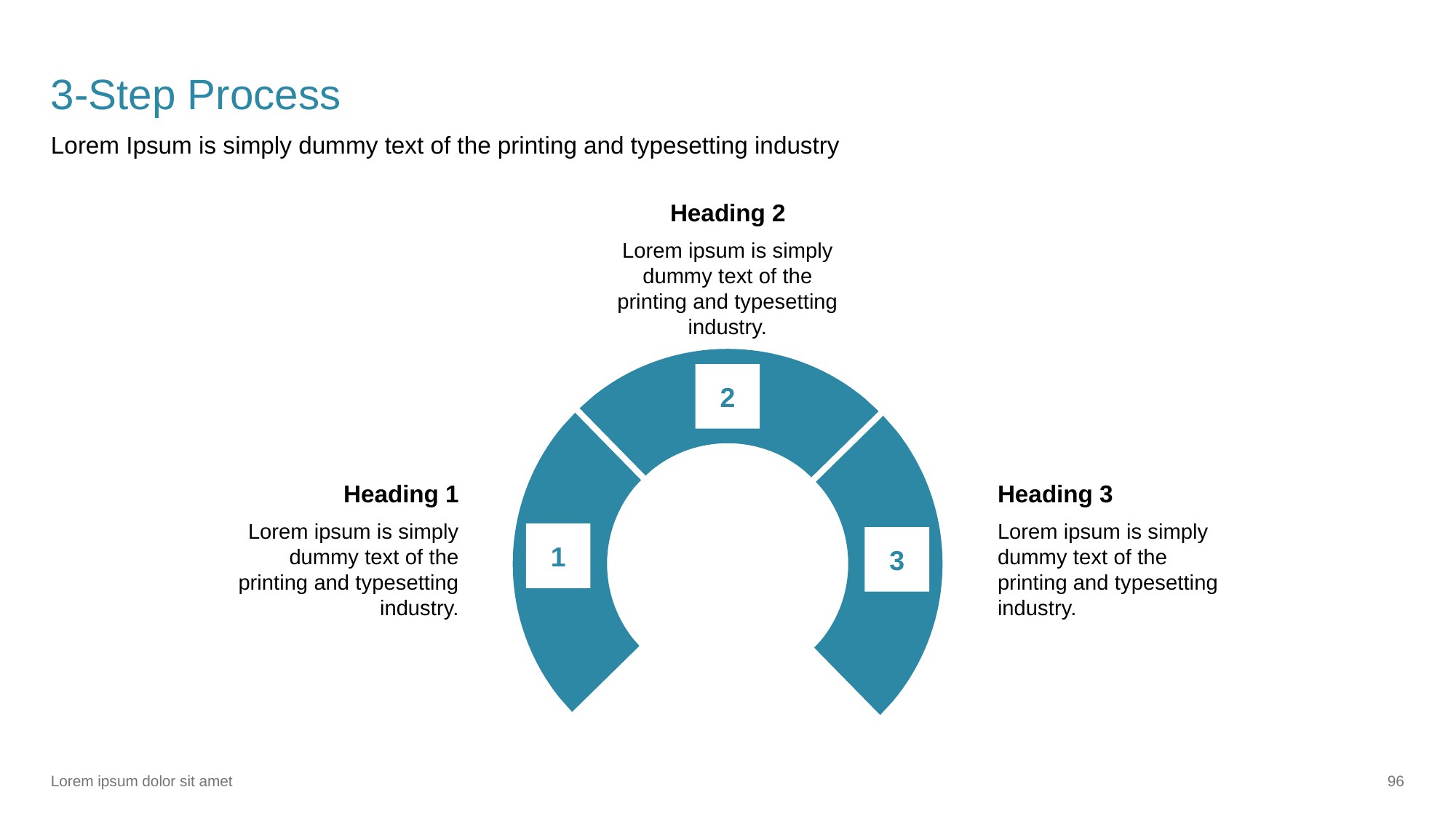

# 3-Step Process
Lorem Ipsum is simply dummy text of the printing and typesetting industry
Heading 2
Lorem ipsum is simply dummy text of the printing and typesetting industry.
2
Heading 1
Heading 3
Lorem ipsum is simply dummy text of the printing and typesetting industry.
Lorem ipsum is simply dummy text of the printing and typesetting industry.
1
3
Lorem ipsum dolor sit amet
96